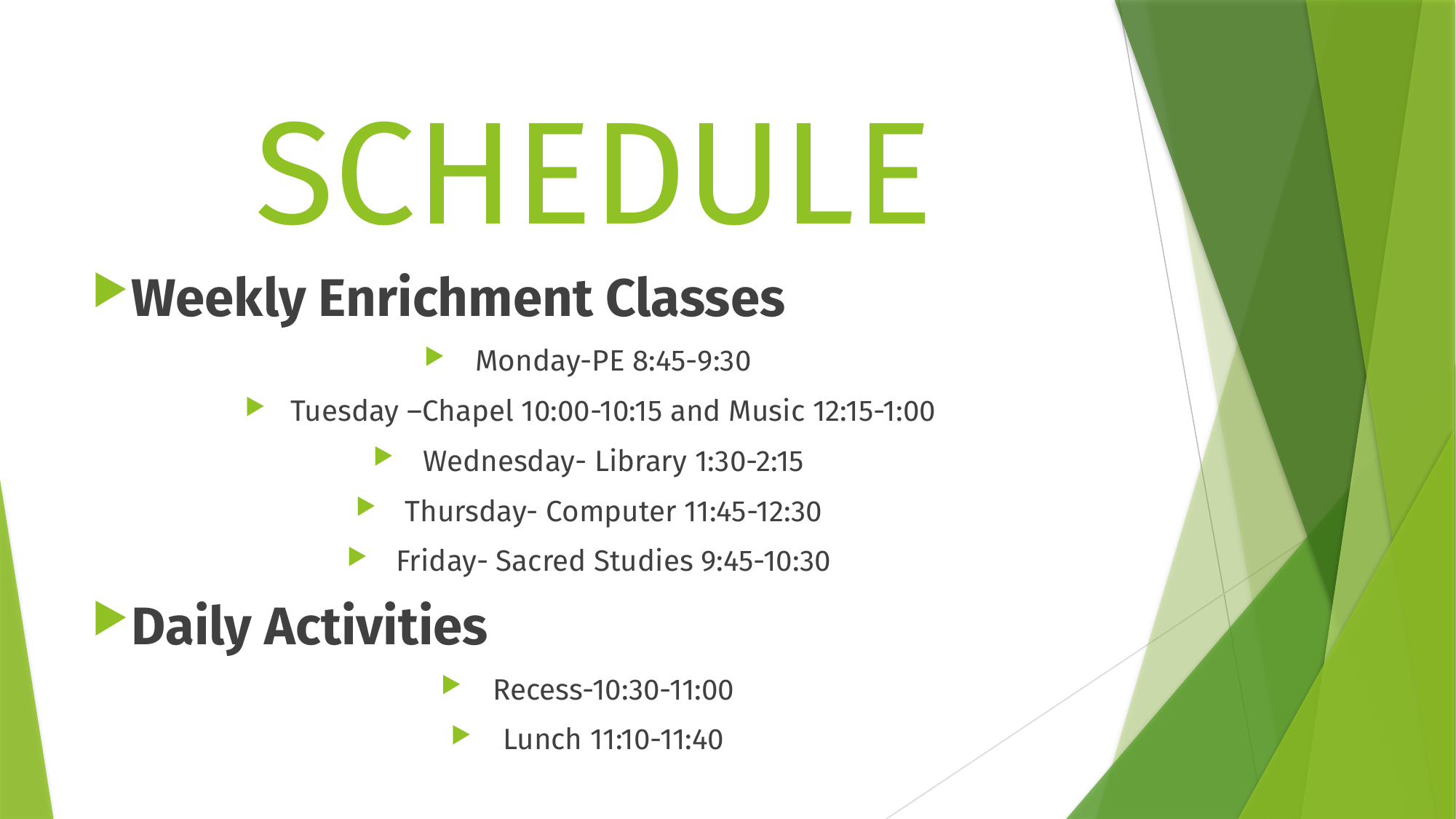

# SCHEDULE
Weekly Enrichment Classes
Monday-PE 8:45-9:30
Tuesday –Chapel 10:00-10:15 and Music 12:15-1:00
Wednesday- Library 1:30-2:15
Thursday- Computer 11:45-12:30
Friday- Sacred Studies 9:45-10:30
Daily Activities
Recess-10:30-11:00
Lunch 11:10-11:40